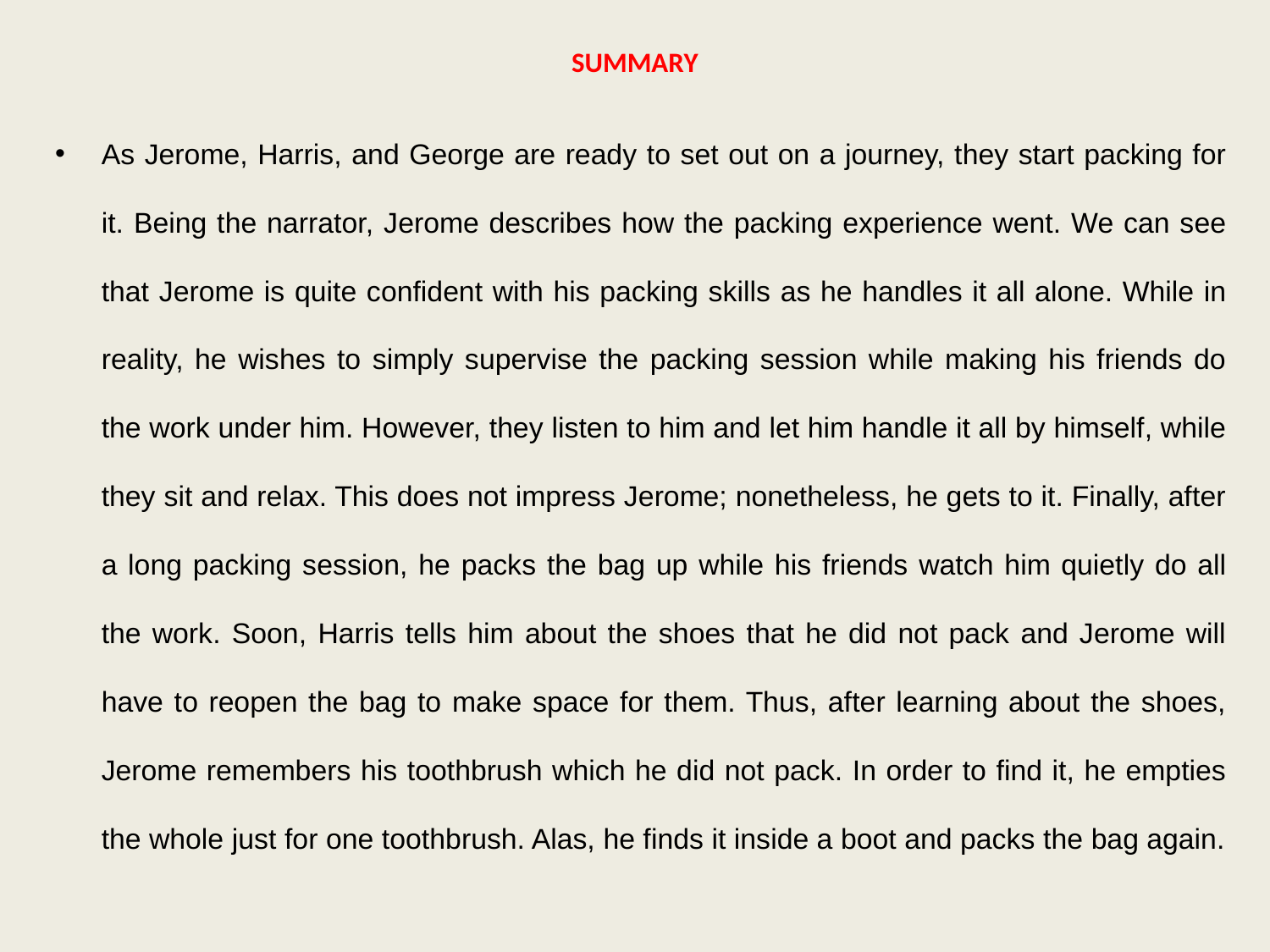

# SUMMARY
As Jerome, Harris, and George are ready to set out on a journey, they start packing for it. Being the narrator, Jerome describes how the packing experience went. We can see that Jerome is quite confident with his packing skills as he handles it all alone. While in reality, he wishes to simply supervise the packing session while making his friends do the work under him. However, they listen to him and let him handle it all by himself, while they sit and relax. This does not impress Jerome; nonetheless, he gets to it. Finally, after a long packing session, he packs the bag up while his friends watch him quietly do all the work. Soon, Harris tells him about the shoes that he did not pack and Jerome will have to reopen the bag to make space for them. Thus, after learning about the shoes, Jerome remembers his toothbrush which he did not pack. In order to find it, he empties the whole just for one toothbrush. Alas, he finds it inside a boot and packs the bag again.